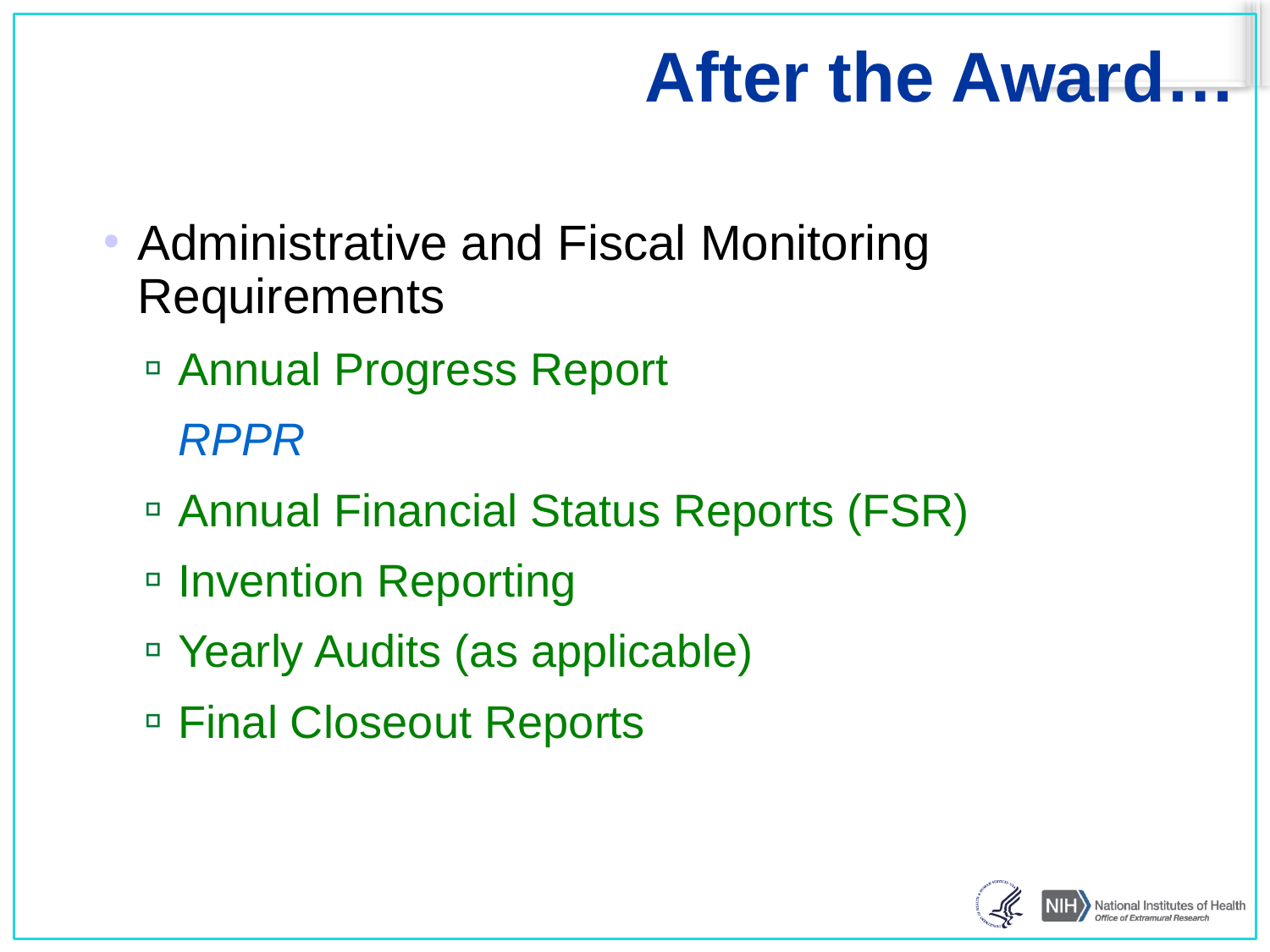

# After the Award…
Administrative and Fiscal Monitoring Requirements
Annual Progress Report
	RPPR
Annual Financial Status Reports (FSR)
Invention Reporting
Yearly Audits (as applicable)
Final Closeout Reports